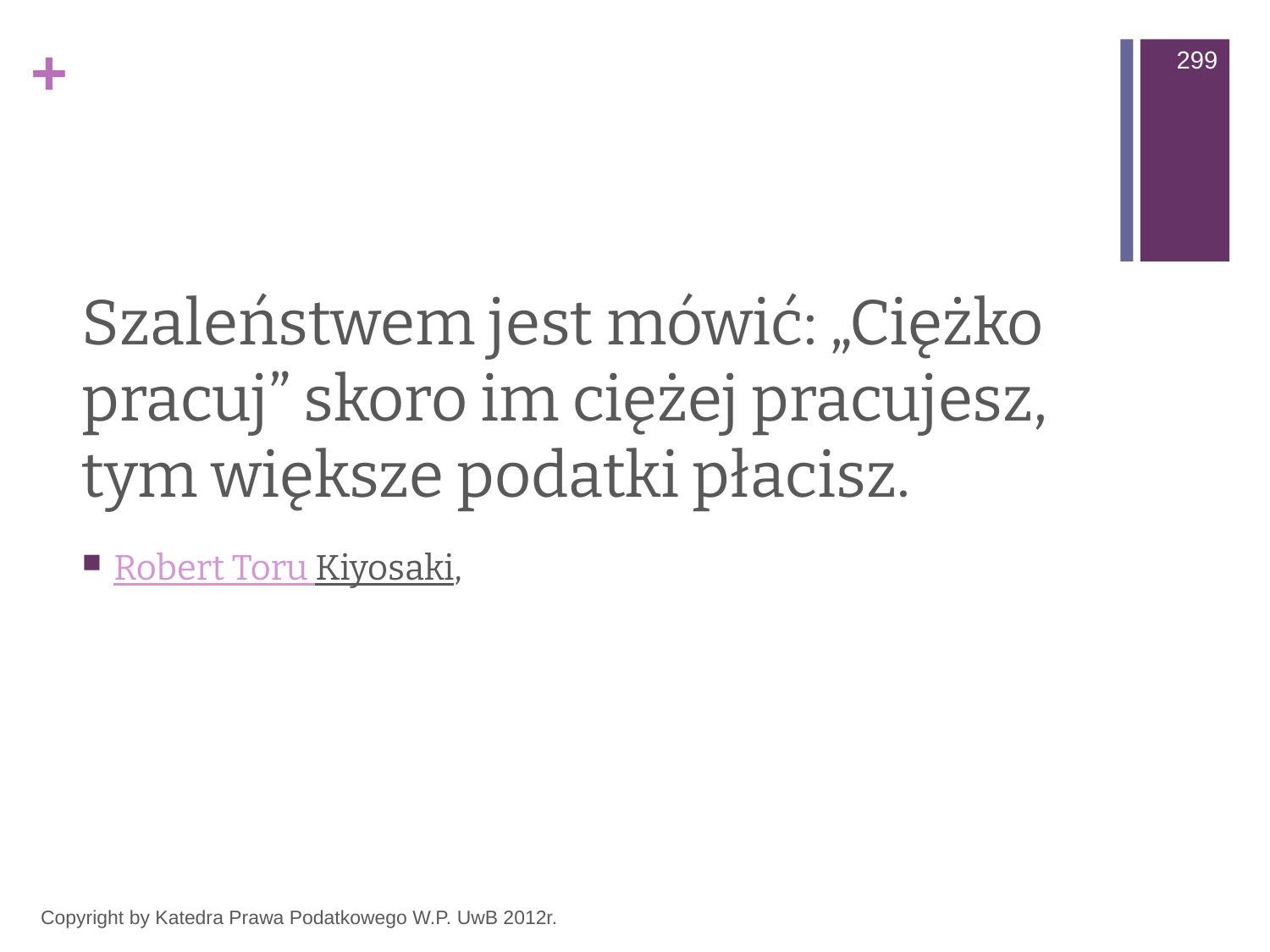

299
#
Szaleństwem jest mówić: „Ciężko pracuj” skoro im ciężej pracujesz, tym większe podatki płacisz.
Robert Toru Kiyosaki,
Copyright by Katedra Prawa Podatkowego W.P. UwB 2012r.